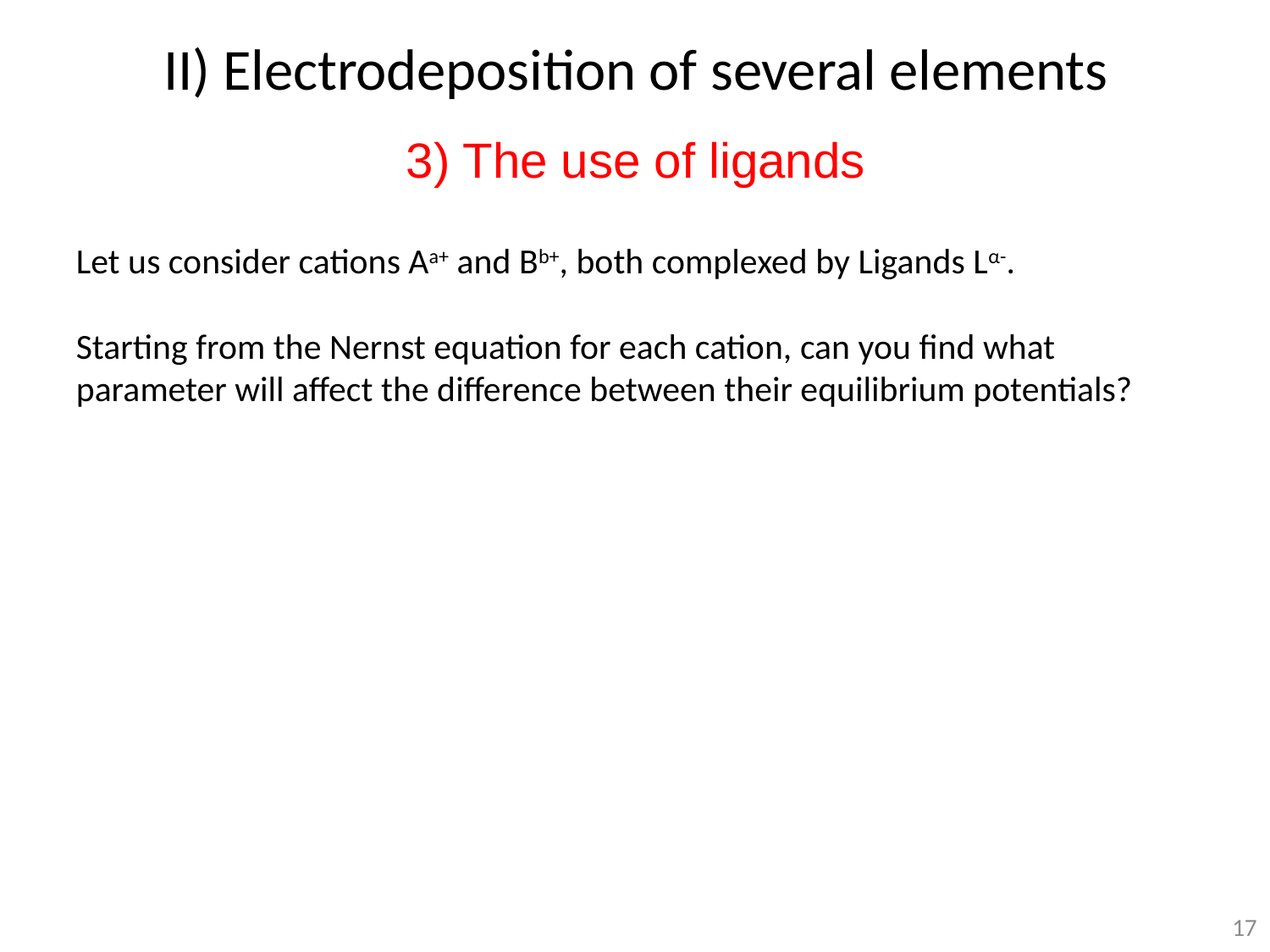

# II) Electrodeposition of several elements

3) The use of ligands
Let us consider cations Aa+ and Bb+, both complexed by Ligands Lα-.

Starting from the Nernst equation for each cation, can you find what parameter will affect the difference between their equilibrium potentials?
17